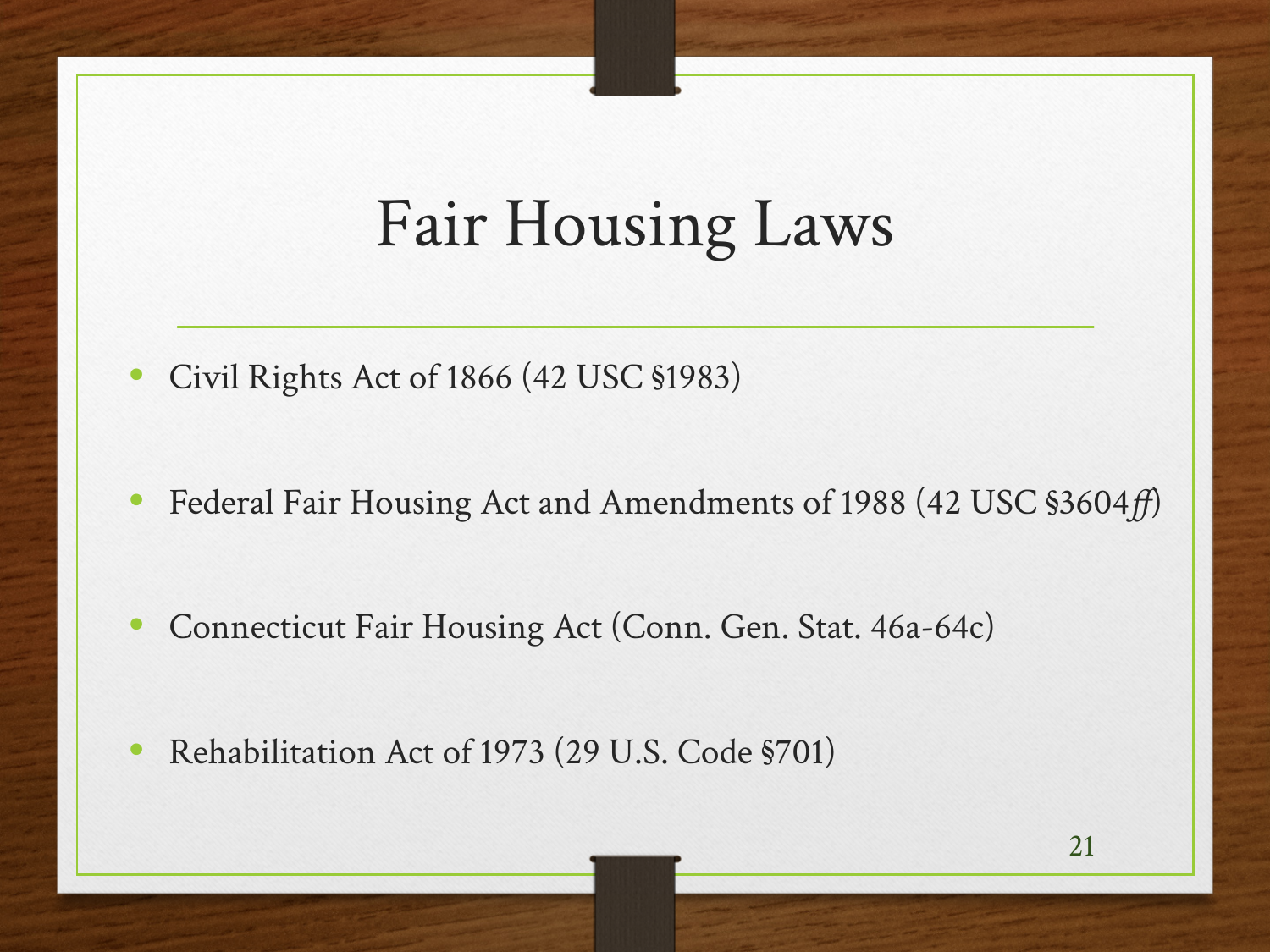

# Fair Housing Laws
Civil Rights Act of 1866 (42 USC §1983)

Federal Fair Housing Act and Amendments of 1988 (42 USC §3604ff)

Connecticut Fair Housing Act (Conn. Gen. Stat. 46a-64c)

Rehabilitation Act of 1973 (29 U.S. Code §701)
21